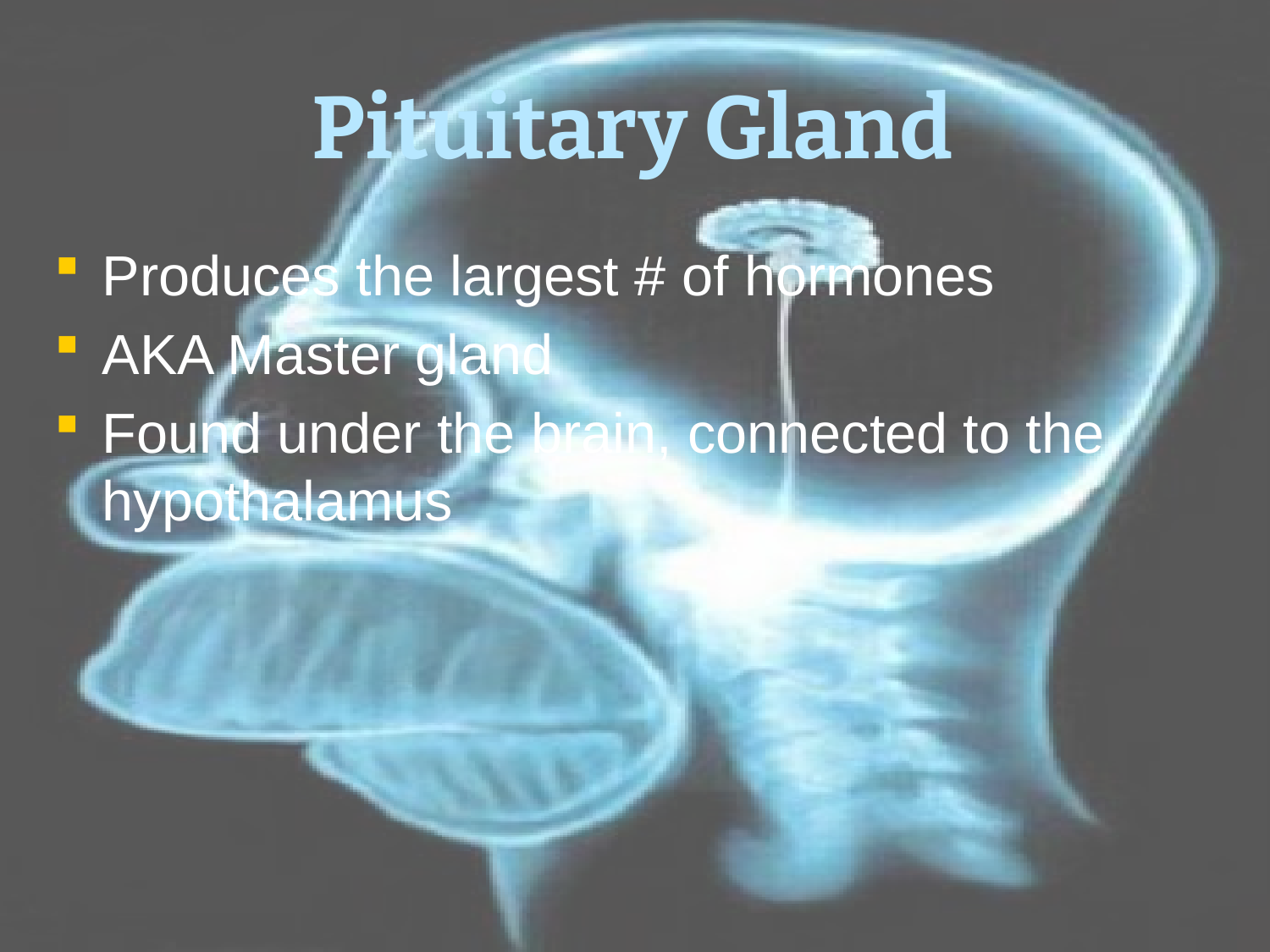

# Pituitary Gland
Produces the largest # of hormones
AKA Master gland
Found under the brain, connected to the hypothalamus